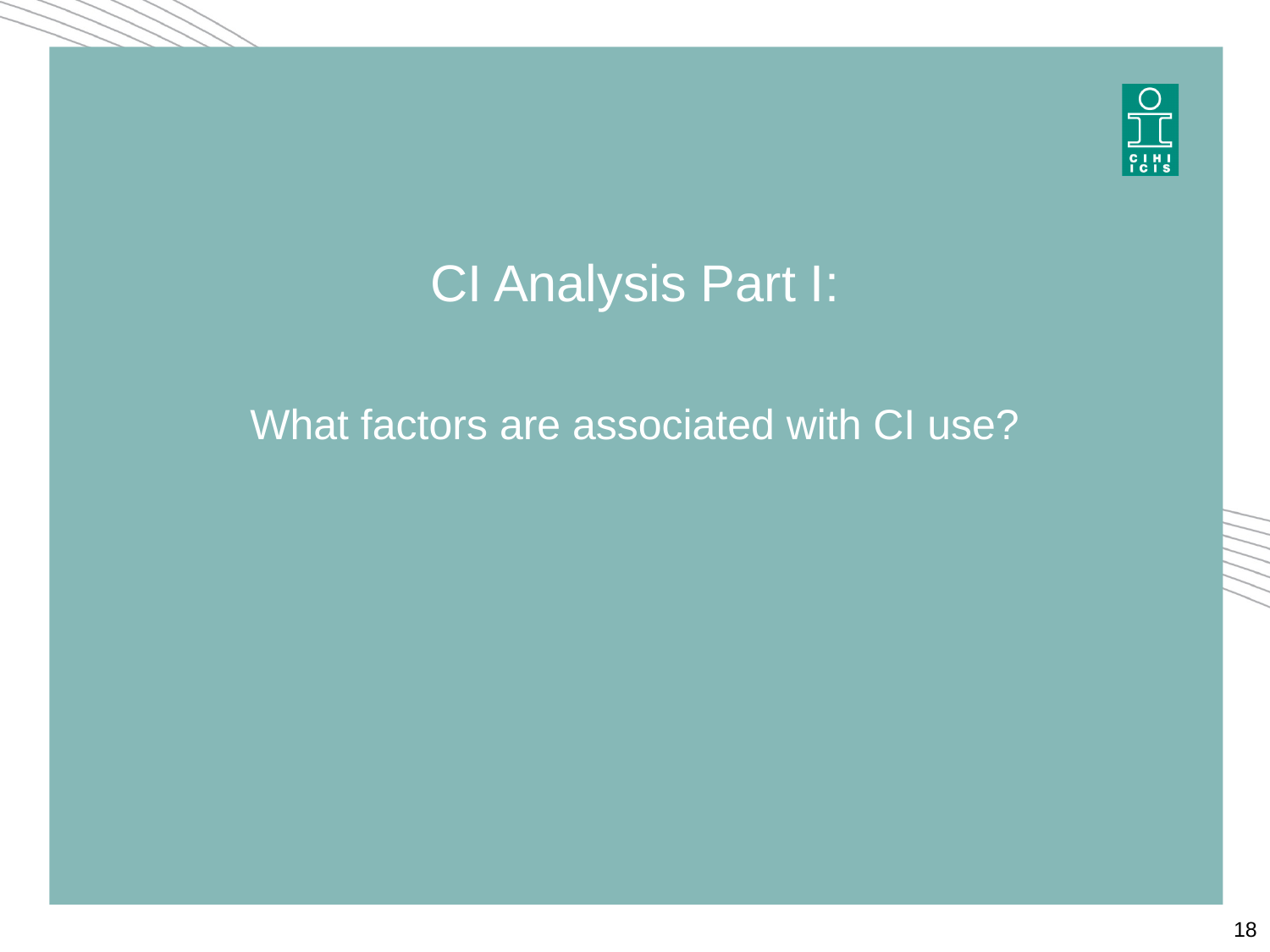

# CI Analysis Part I:
What factors are associated with CI use?
18